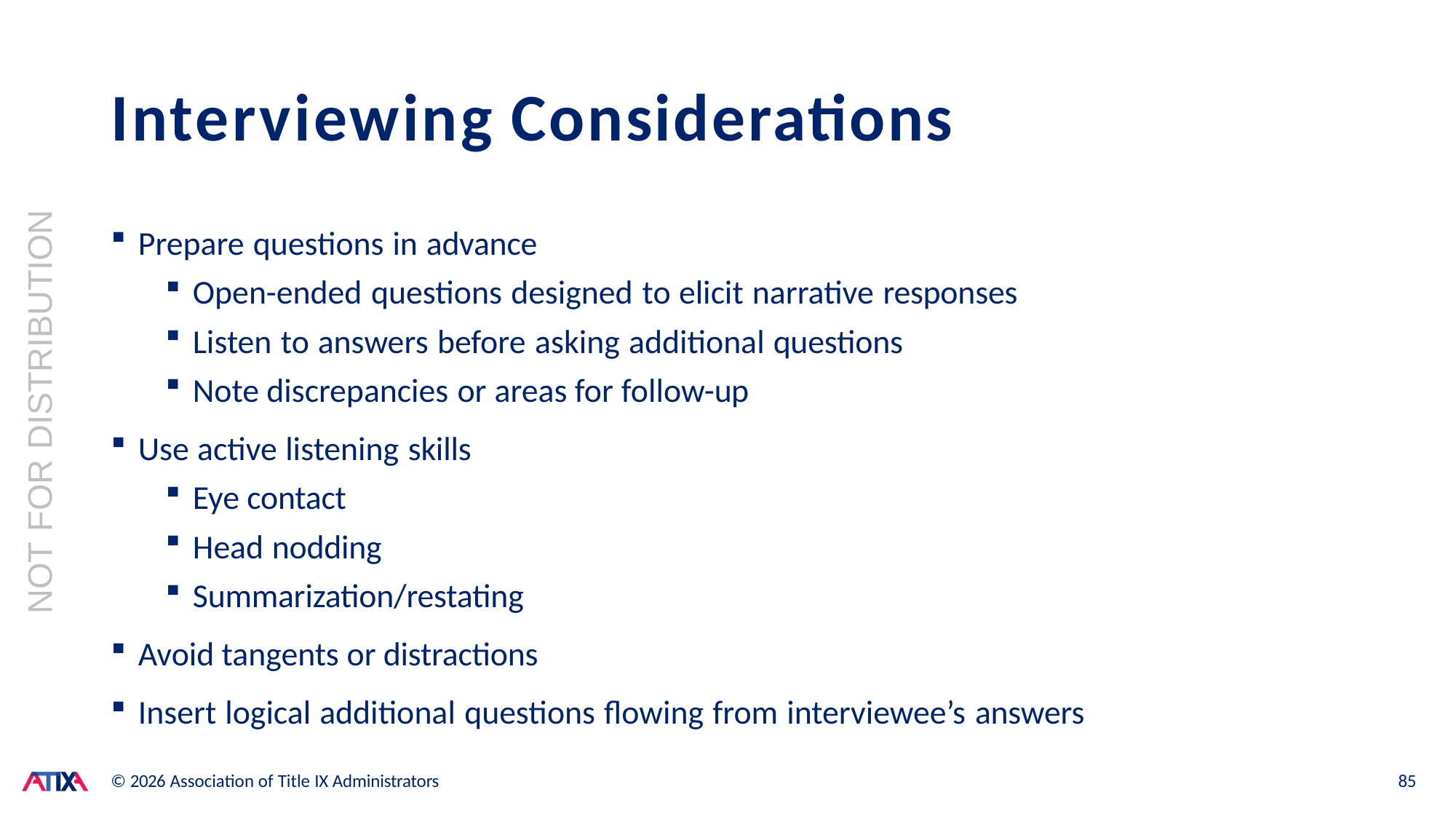

# Interviewing Considerations
NOT FOR DISTRIBUTION
Prepare questions in advance
Open-ended questions designed to elicit narrative responses
Listen to answers before asking additional questions
Note discrepancies or areas for follow-up
Use active listening skills
Eye contact
Head nodding
Summarization/restating
Avoid tangents or distractions
Insert logical additional questions flowing from interviewee’s answers
© 2026 Association of Title IX Administrators
85